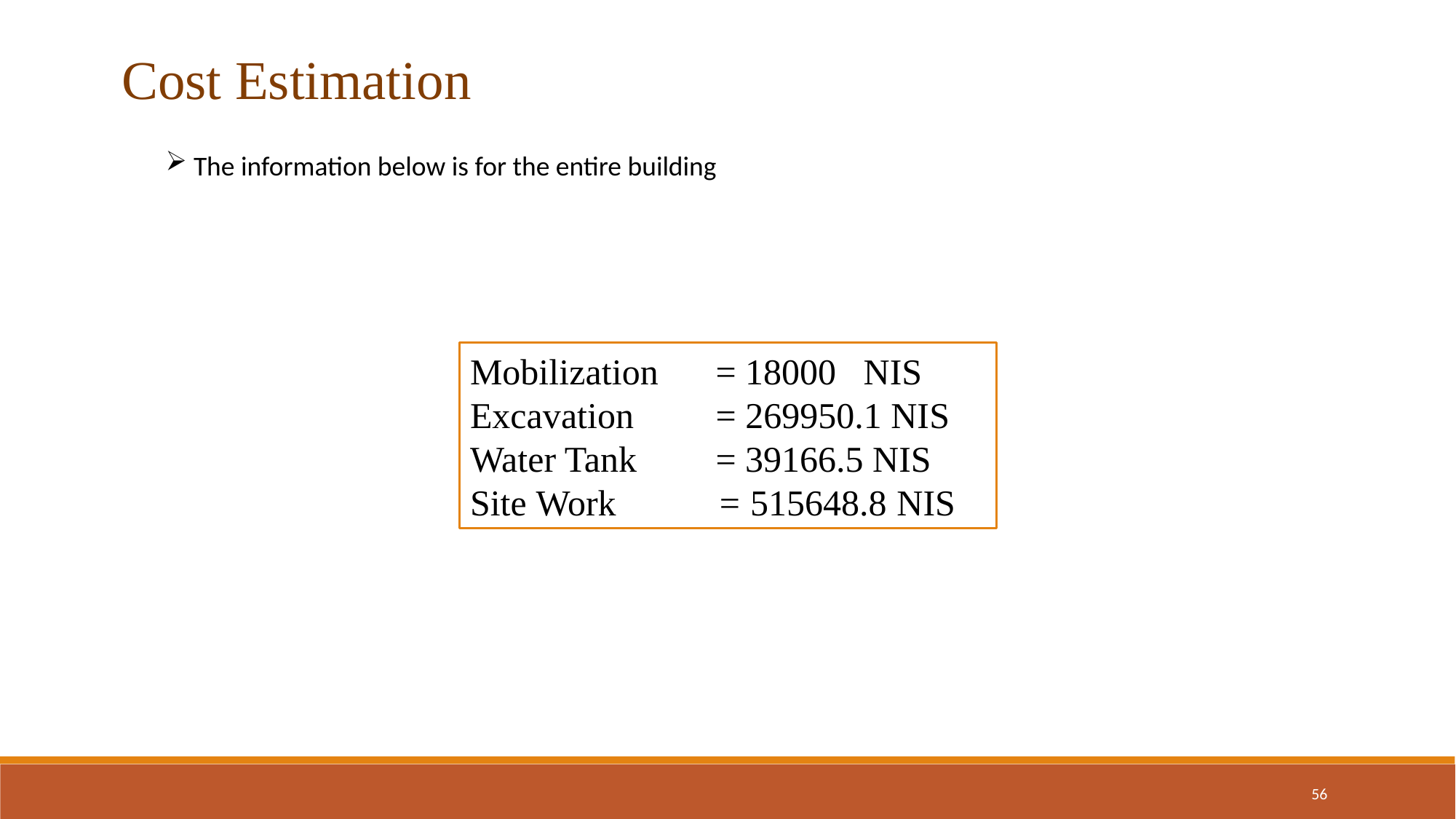

Cost Estimation
 The information below is for the entire building
Mobilization	   = 18000   NIS
Excavation         = 269950.1 NIS
Water Tank 	   = 39166.5 NIS
Site Work	   = 515648.8 NIS
56